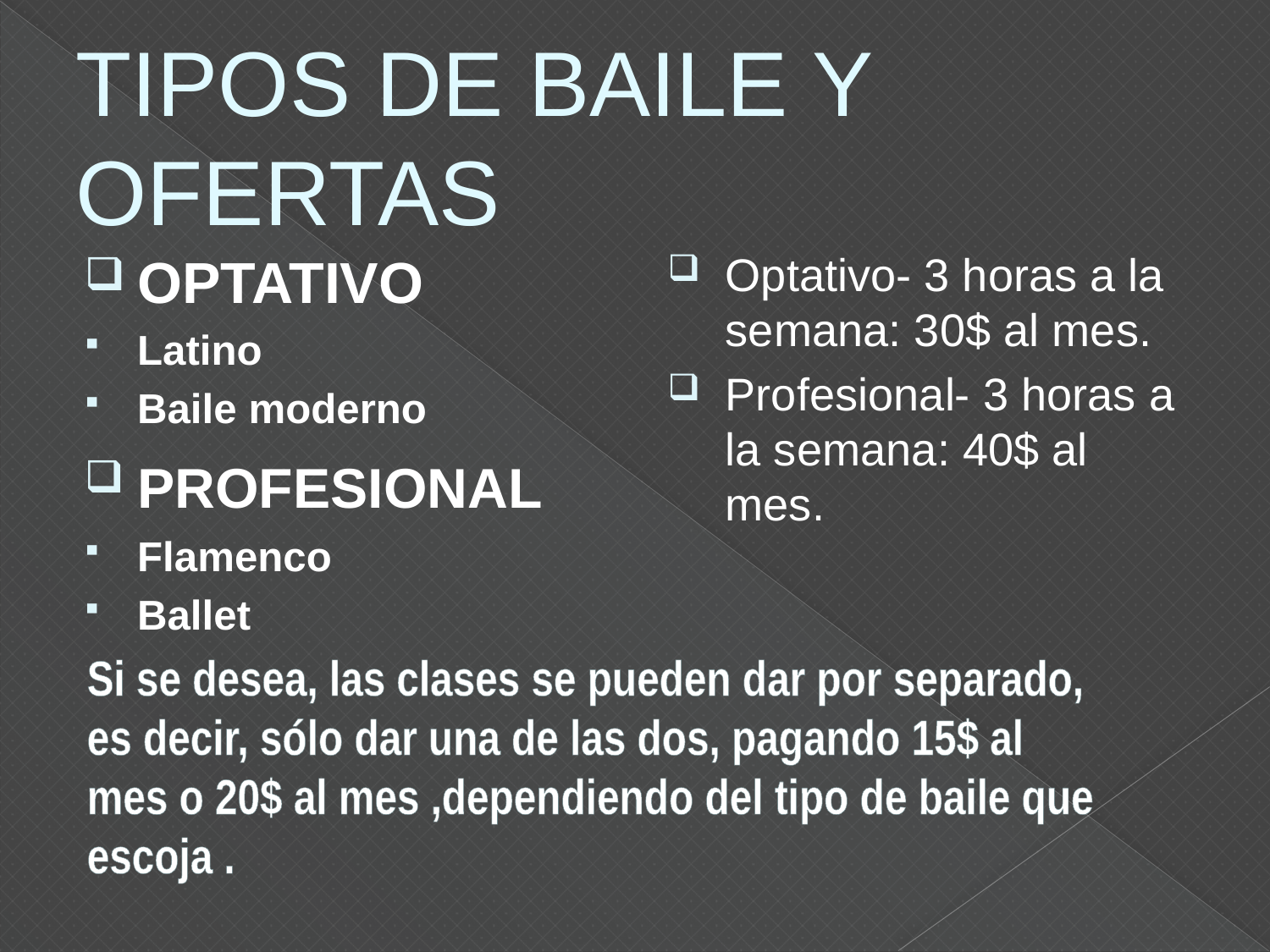

# TIPOS DE BAILE Y OFERTAS
OPTATIVO
Latino
Baile moderno
PROFESIONAL
Flamenco
Ballet
Optativo- 3 horas a la semana: 30$ al mes.
Profesional- 3 horas a la semana: 40$ al mes.

Si se desea, las clases se pueden dar por separado, es decir, sólo dar una de las dos, pagando 15$ al mes o 20$ al mes ,dependiendo del tipo de baile que escoja .